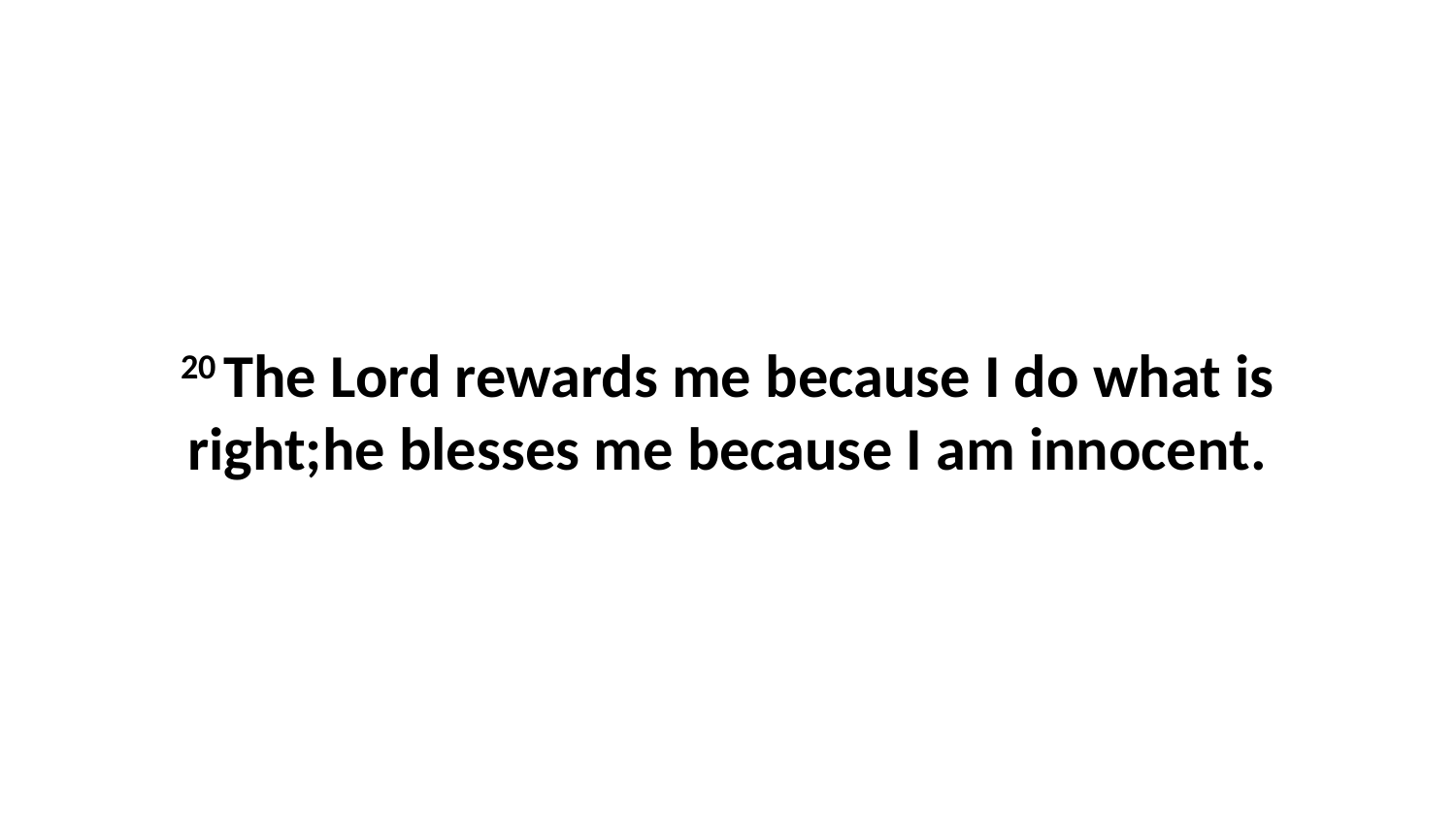

20 The Lord rewards me because I do what is right;he blesses me because I am innocent.